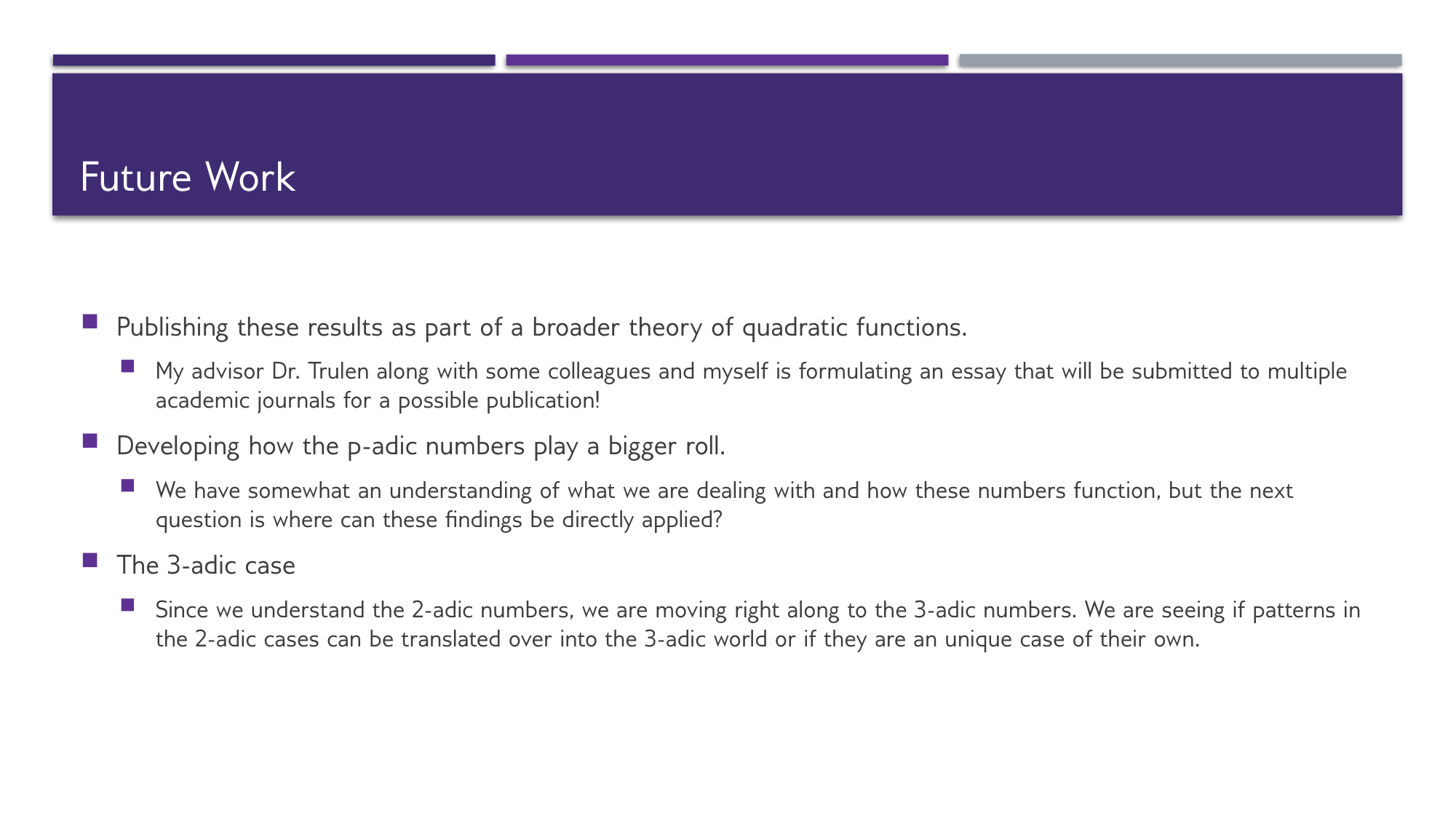

# Future Work
Publishing these results as part of a broader theory of quadratic functions.
My advisor Dr. Trulen along with some colleagues and myself is formulating an essay that will be submitted to multiple academic journals for a possible publication!
Developing how the p-adic numbers play a bigger roll.
We have somewhat an understanding of what we are dealing with and how these numbers function, but the next question is where can these findings be directly applied?
The 3-adic case
Since we understand the 2-adic numbers, we are moving right along to the 3-adic numbers. We are seeing if patterns in the 2-adic cases can be translated over into the 3-adic world or if they are an unique case of their own.